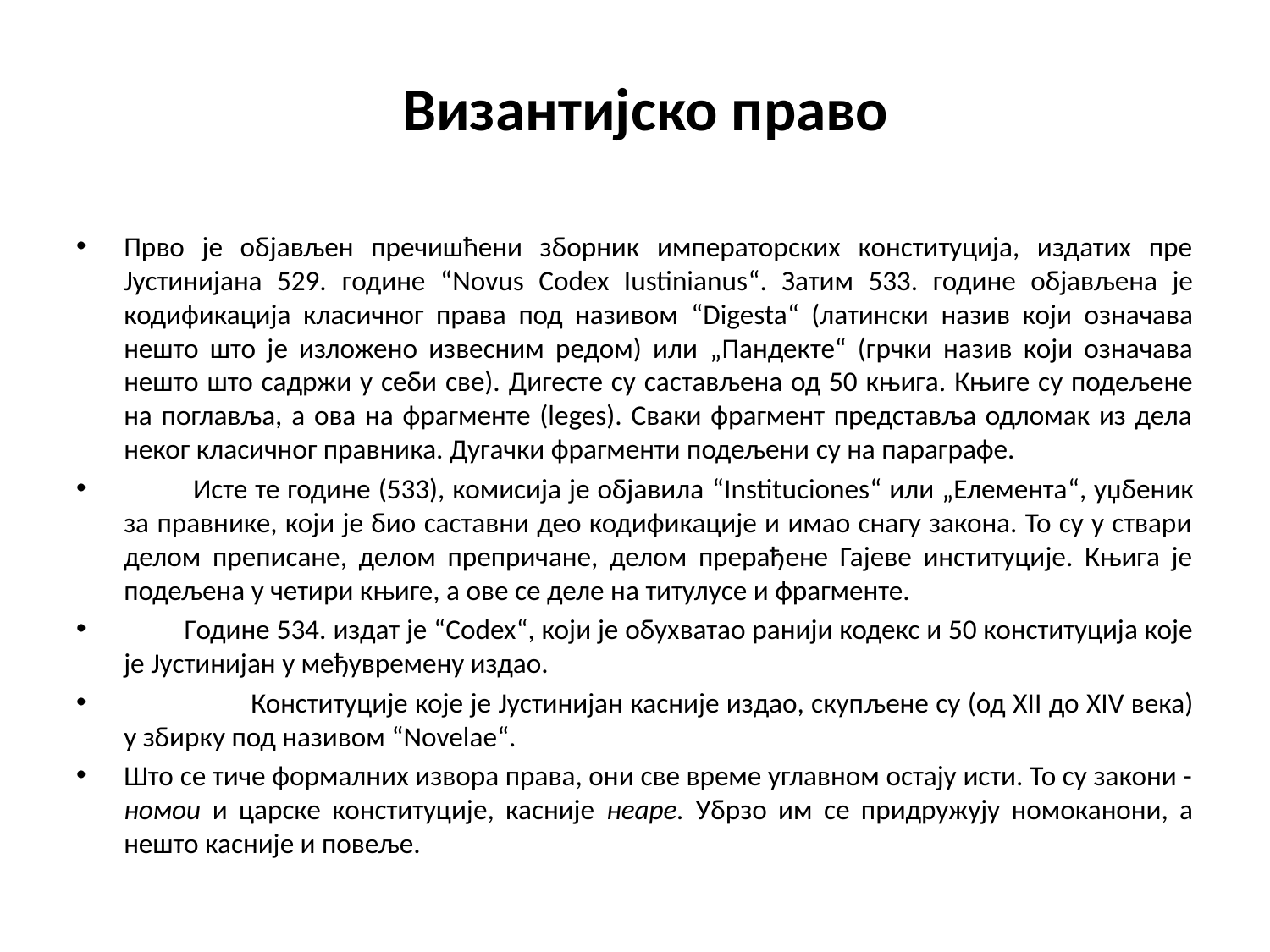

# Византијско право
Прво је објављен пречишћени зборник императорских конституција, издатих пре Јустинијана 529. године “Novus Codex Iustinianus“. Затим 533. године објављена је кодификација класичног права под називом “Digesta“ (латински назив који означава нешто што је изложено извесним редом) или „Пандекте“ (грчки назив који означава нешто што садржи у себи све). Дигесте су састављена од 50 књига. Књиге су подељене на поглавља, а ова на фрагменте (leges). Сваки фрагмент представља одломак из дела неког класичног правника. Дугачки фрагменти подељени су на параграфе.
         Исте те године (533), комисија је објавила “Instituciones“ или „Елемента“, уџбеник за правнике, који је био саставни део кодификације и имао снагу закона. То су у ствари делом преписане, делом препричане, делом прерађене Гајеве институције. Књига је подељена у четири књиге, а ове се деле на титулусе и фрагменте.
         Године 534. издат је “Codex“, који је обухватао ранији кодекс и 50 конституција које је Јустинијан у међувремену издао.
	Конституције које је Јустинијан касније издао, скупљене су (од XII до XIV века) у збирку под називом “Novelae“.
Што се тиче формалних извора права, они све време углавном остају исти. То су закони - номои и царске конституције, касније неаре. Убрзо им се придружују номоканони, а нешто касније и повеље.